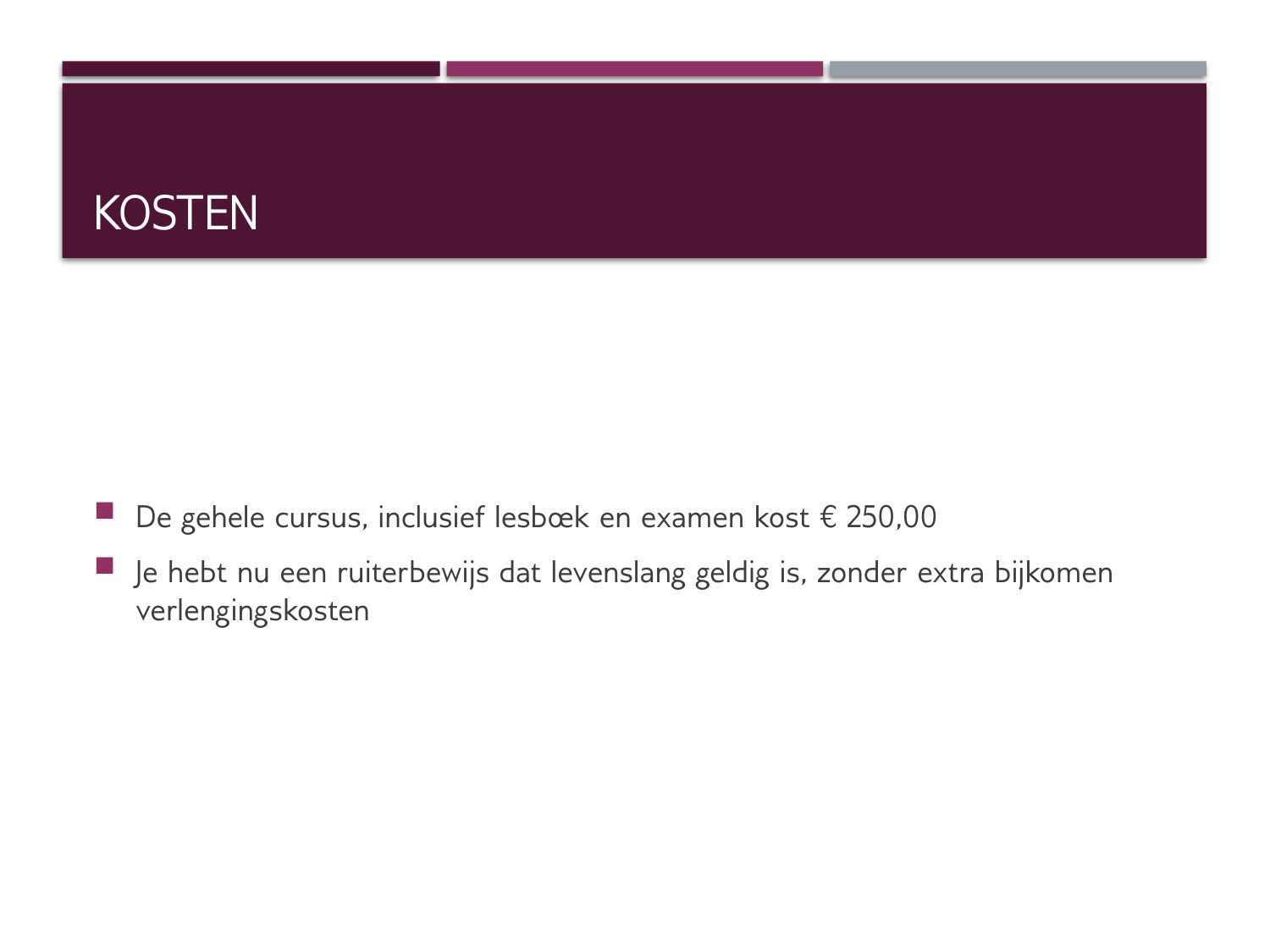

# Kosten
De gehele cursus, inclusief lesboek en examen kost € 250,00
Je hebt nu een ruiterbewijs dat levenslang geldig is, zonder extra bijkomen verlengingskosten